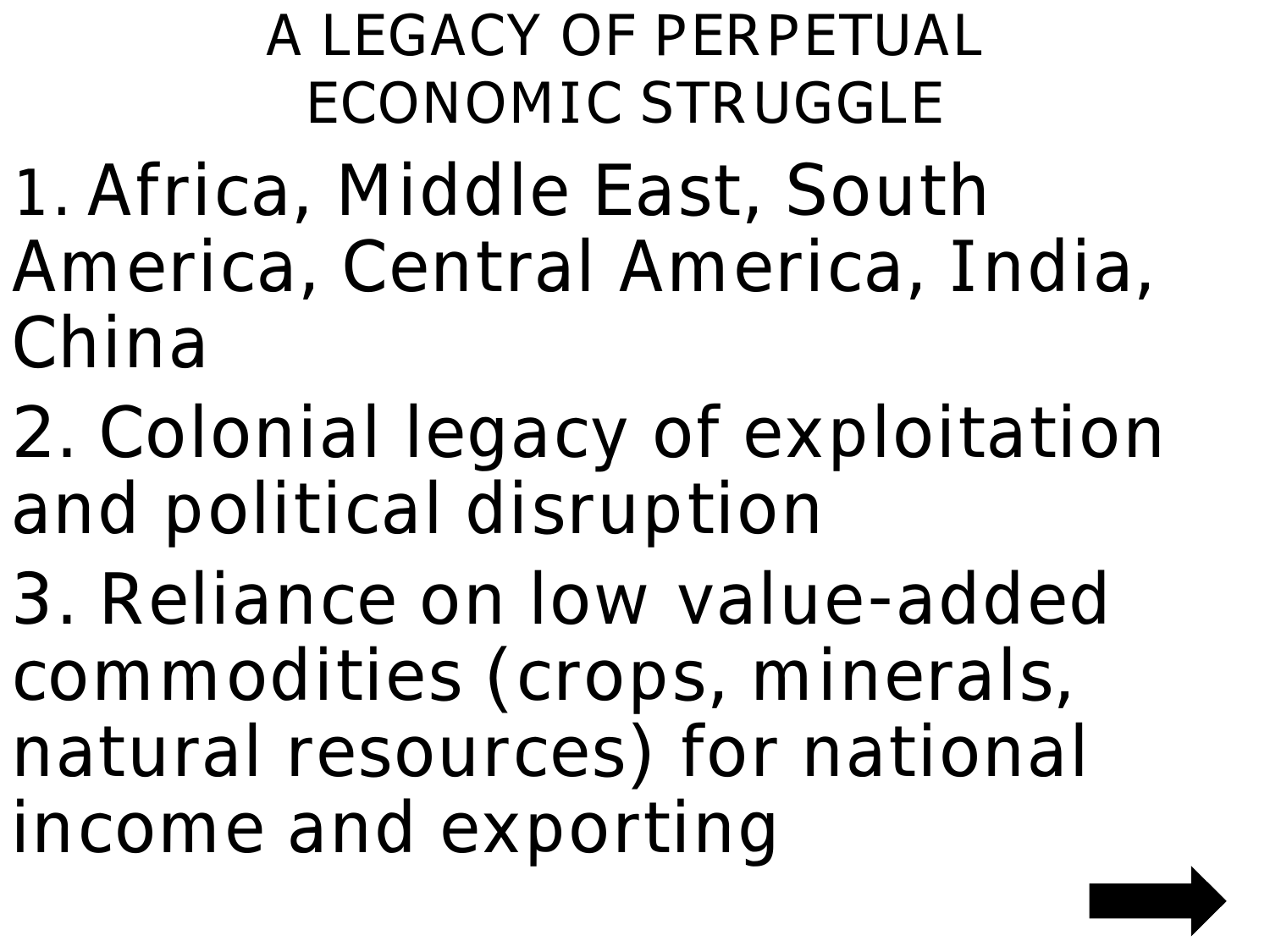

# A LEGACY OF PERPETUAL ECONOMIC STRUGGLE
1. Africa, Middle East, South America, Central America, India, China
2. Colonial legacy of exploitation and political disruption
3. Reliance on low value-added commodities (crops, minerals, natural resources) for national income and exporting